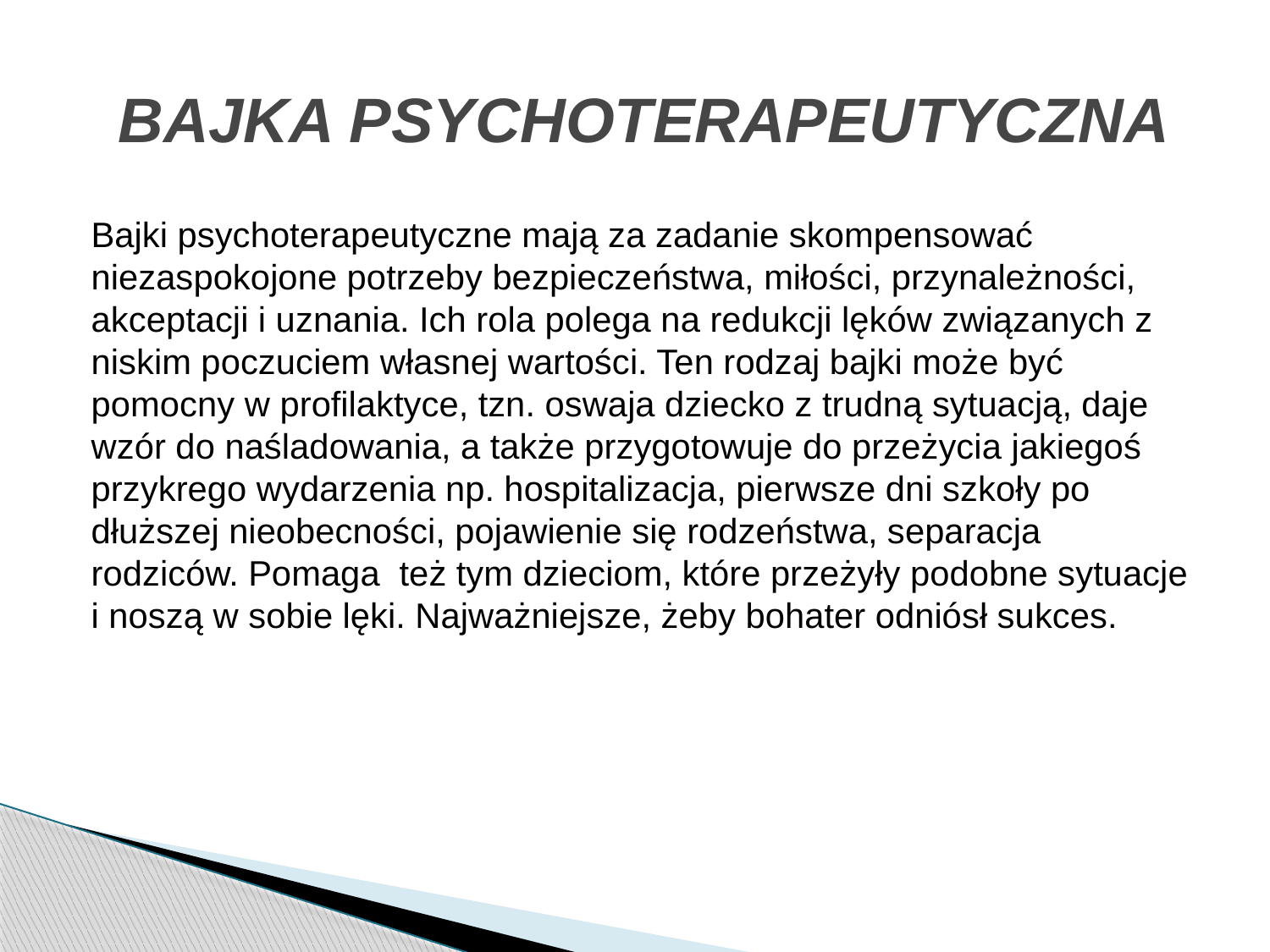

# BAJKA PSYCHOTERAPEUTYCZNA
Bajki psychoterapeutyczne mają za zadanie skompensować niezaspokojone potrzeby bezpieczeństwa, miłości, przynależności, akceptacji i uznania. Ich rola polega na redukcji lęków związanych z niskim poczuciem własnej wartości. Ten rodzaj bajki może być pomocny w profilaktyce, tzn. oswaja dziecko z trudną sytuacją, daje wzór do naśladowania, a także przygotowuje do przeżycia jakiegoś przykrego wydarzenia np. hospitalizacja, pierwsze dni szkoły po dłuższej nieobecności, pojawienie się rodzeństwa, separacja rodziców. Pomaga  też tym dzieciom, które przeżyły podobne sytuacje i noszą w sobie lęki. Najważniejsze, żeby bohater odniósł sukces.